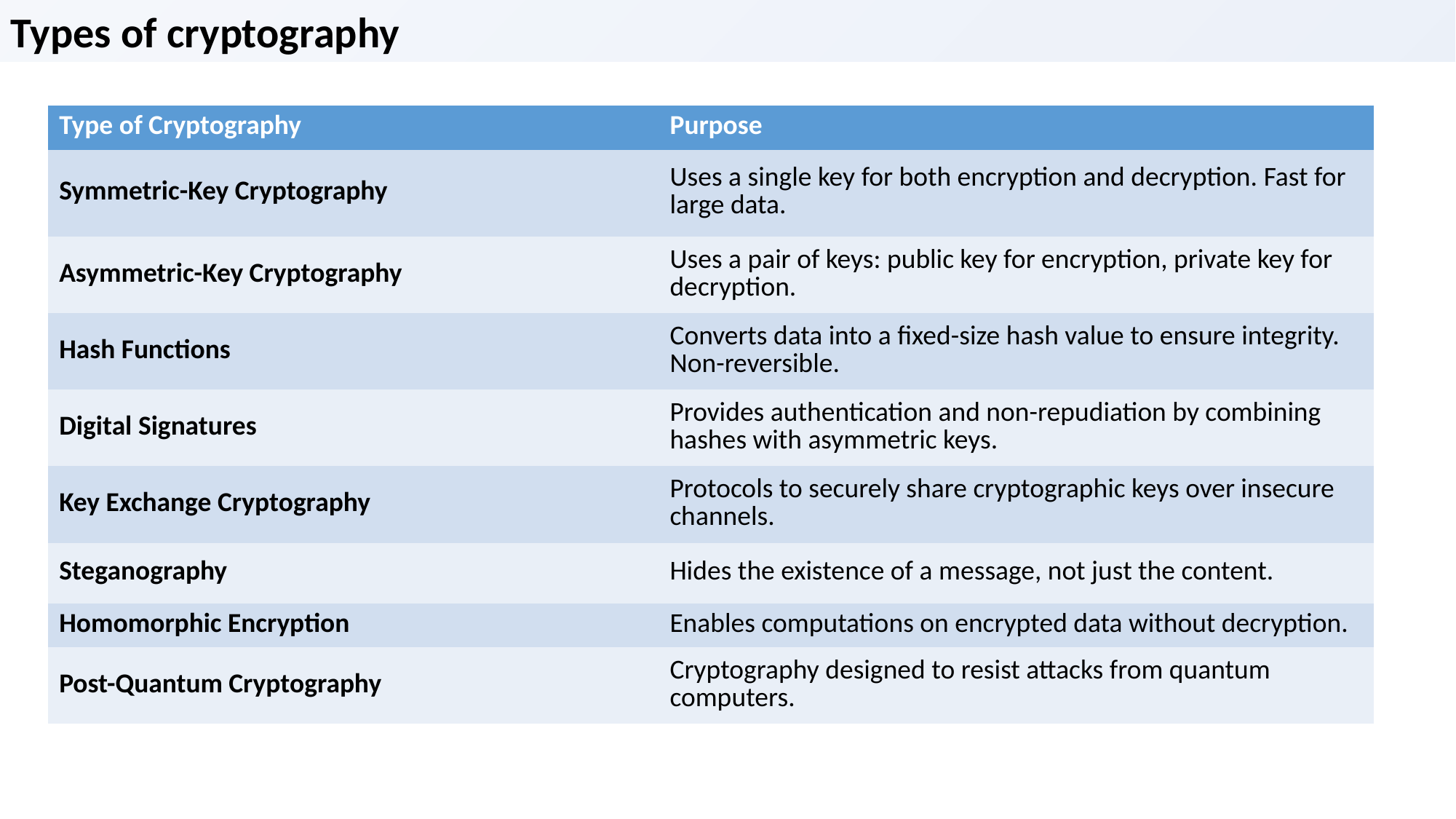

Types of cryptography
| Type of Cryptography | Purpose |
| --- | --- |
| Symmetric-Key Cryptography | Uses a single key for both encryption and decryption. Fast for large data. |
| Asymmetric-Key Cryptography | Uses a pair of keys: public key for encryption, private key for decryption. |
| Hash Functions | Converts data into a fixed-size hash value to ensure integrity. Non-reversible. |
| Digital Signatures | Provides authentication and non-repudiation by combining hashes with asymmetric keys. |
| Key Exchange Cryptography | Protocols to securely share cryptographic keys over insecure channels. |
| Steganography | Hides the existence of a message, not just the content. |
| Homomorphic Encryption | Enables computations on encrypted data without decryption. |
| Post-Quantum Cryptography | Cryptography designed to resist attacks from quantum computers. |